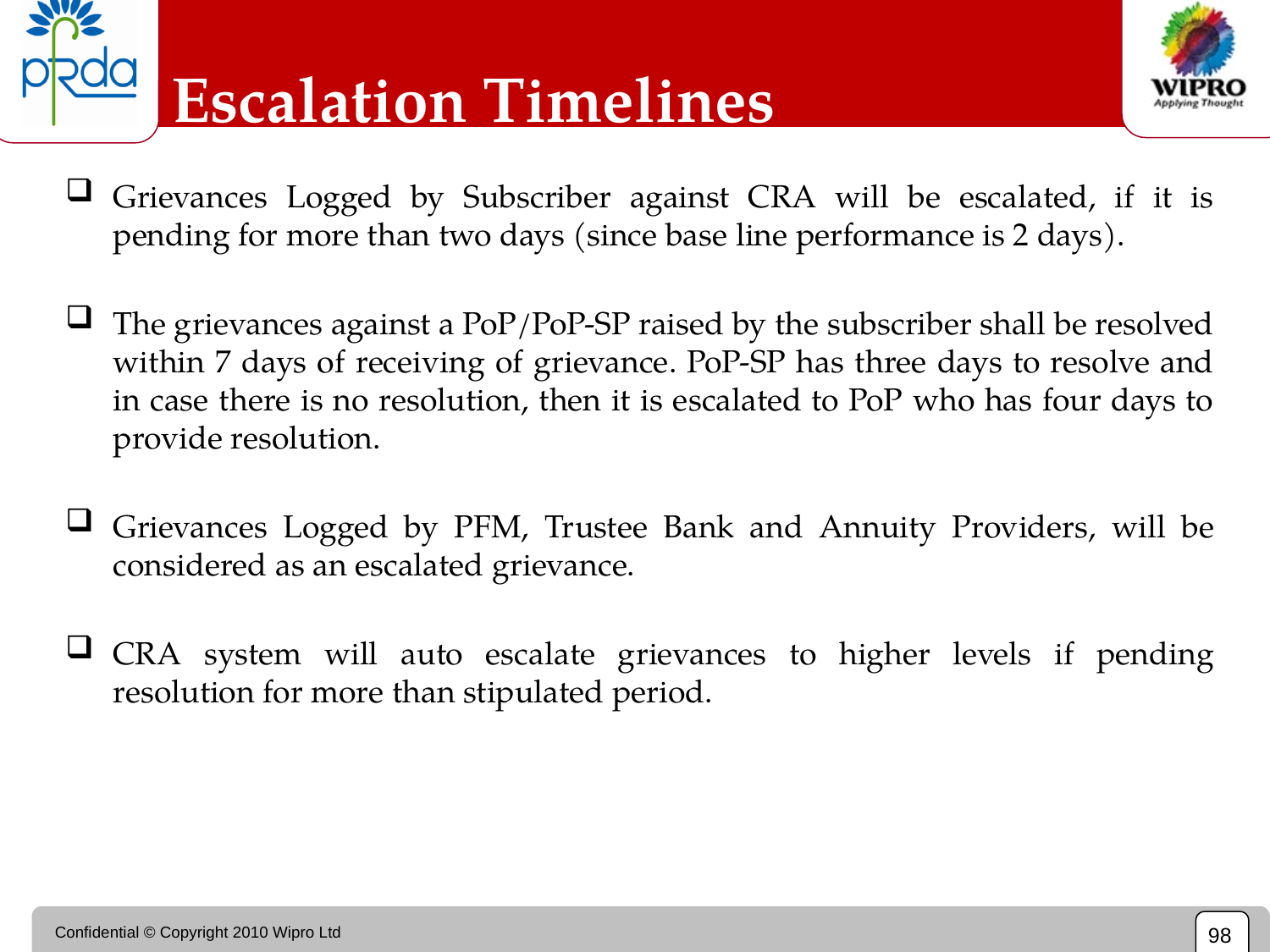

# Escalation Timelines
Grievances Logged by Subscriber against CRA will be escalated, if it is pending for more than two days (since base line performance is 2 days).

The grievances against a PoP/PoP-SP raised by the subscriber shall be resolved within 7 days of receiving of grievance. PoP-SP has three days to resolve and in case there is no resolution, then it is escalated to PoP who has four days to provide resolution.

Grievances Logged by PFM, Trustee Bank and Annuity Providers, will be considered as an escalated grievance.

CRA system will auto escalate grievances to higher levels if pending resolution for more than stipulated period.